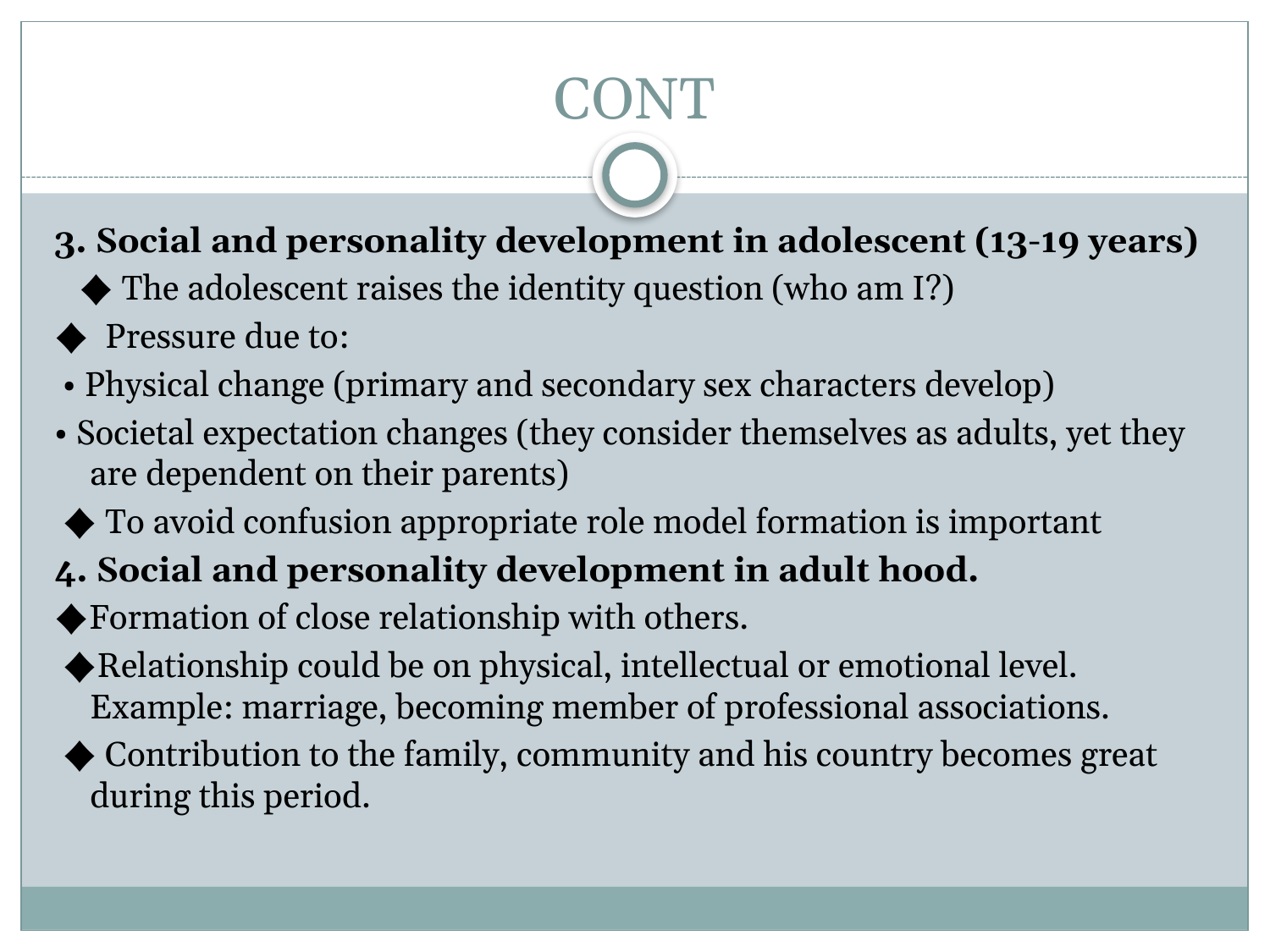

# CONT
3. Social and personality development in adolescent (13-19 years)
   ♦ The adolescent raises the identity question (who am I?)
♦  Pressure due to:
 • Physical change (primary and secondary sex characters develop)
• Societal expectation changes (they consider themselves as adults, yet they are dependent on their parents)
 ♦ To avoid confusion appropriate role model formation is important
4. Social and personality development in adult hood.
♦Formation of close relationship with others.
 ♦Relationship could be on physical, intellectual or emotional level. Example: marriage, becoming member of professional associations.
 ♦ Contribution to the family, community and his country becomes great during this period.